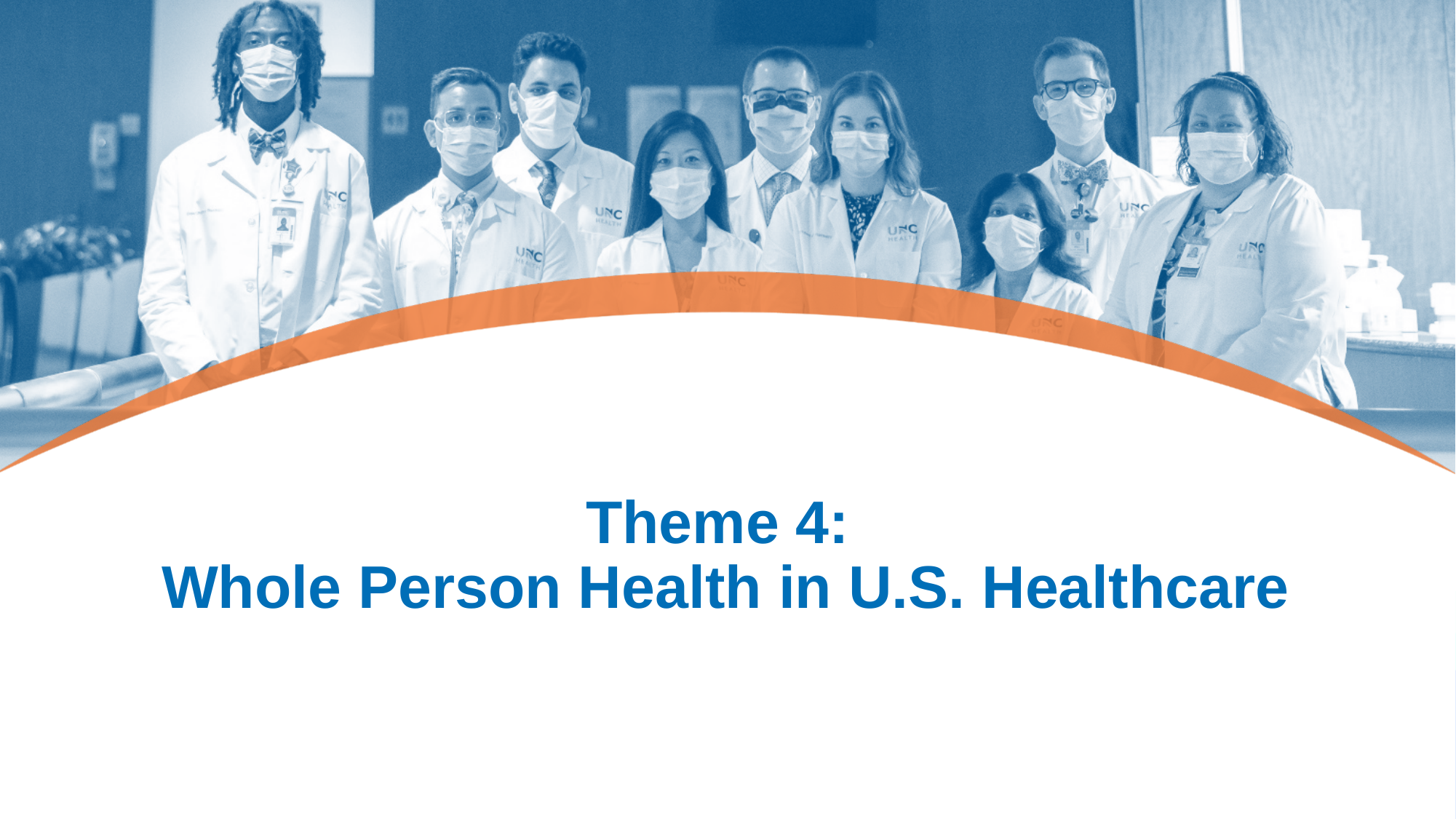

# Theme 4: Whole Person Health in U.S. Healthcare